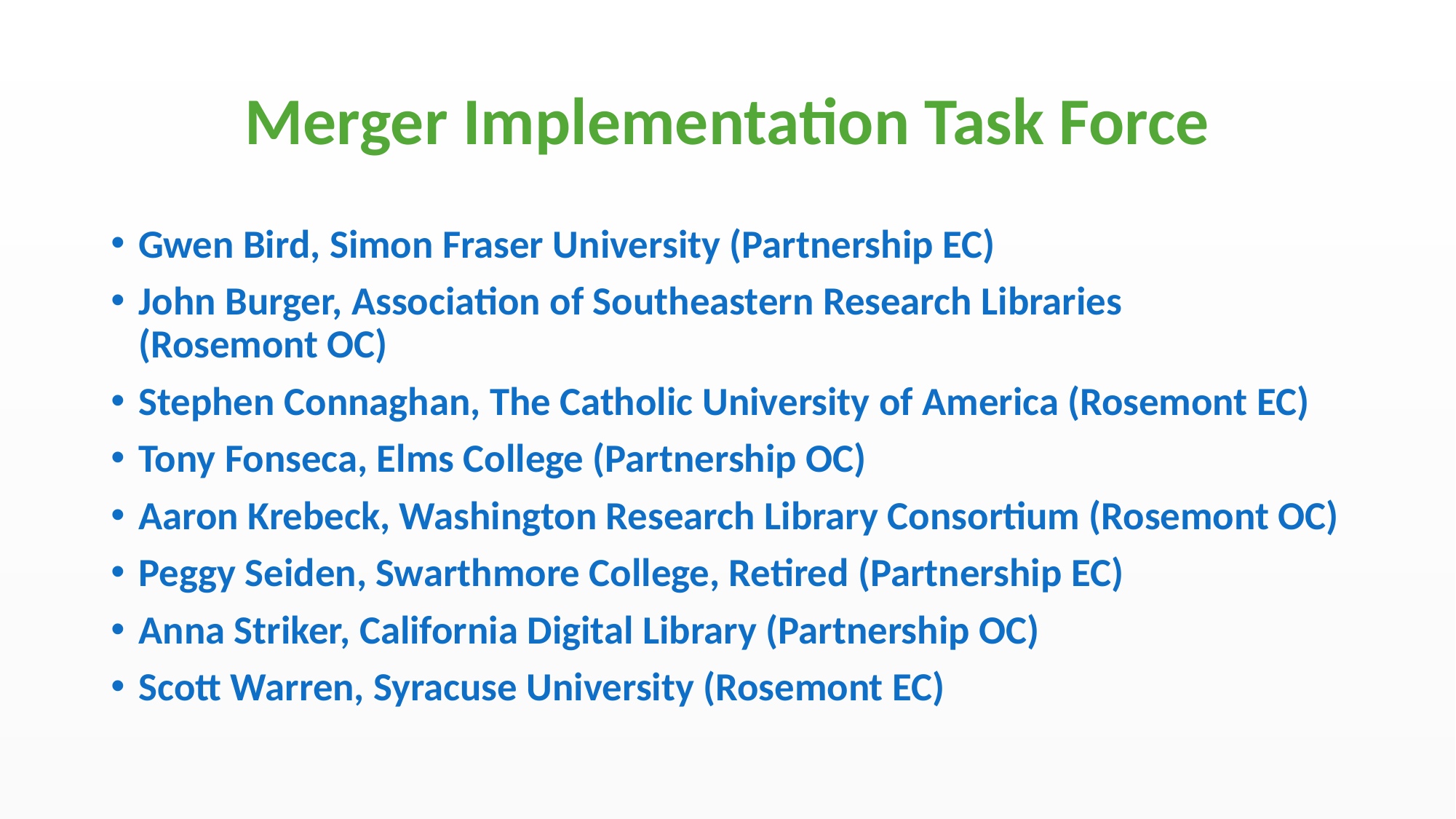

# Merger Implementation Task Force
Gwen Bird, Simon Fraser University (Partnership EC)
John Burger, Association of Southeastern Research Libraries	(Rosemont OC)
Stephen Connaghan, The Catholic University of America (Rosemont EC)
Tony Fonseca, Elms College (Partnership OC)
Aaron Krebeck, Washington Research Library Consortium (Rosemont OC)
Peggy Seiden, Swarthmore College, Retired (Partnership EC)
Anna Striker, California Digital Library (Partnership OC)
Scott Warren, Syracuse University (Rosemont EC)